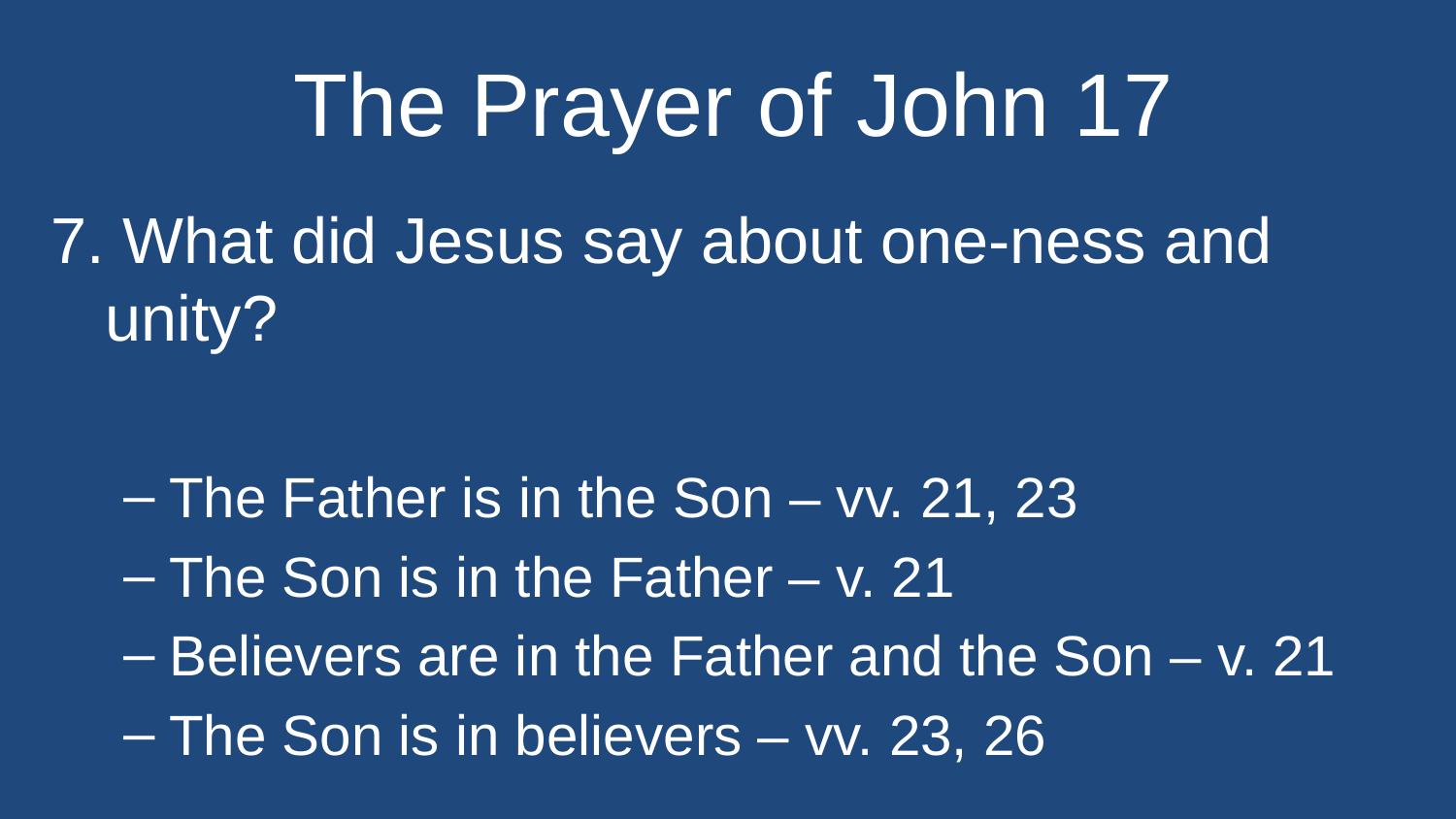

# The Prayer of John 17
7. What did Jesus say about one-ness and unity?

The Father is in the Son – vv. 21, 23
The Son is in the Father – v. 21
Believers are in the Father and the Son – v. 21
The Son is in believers – vv. 23, 26